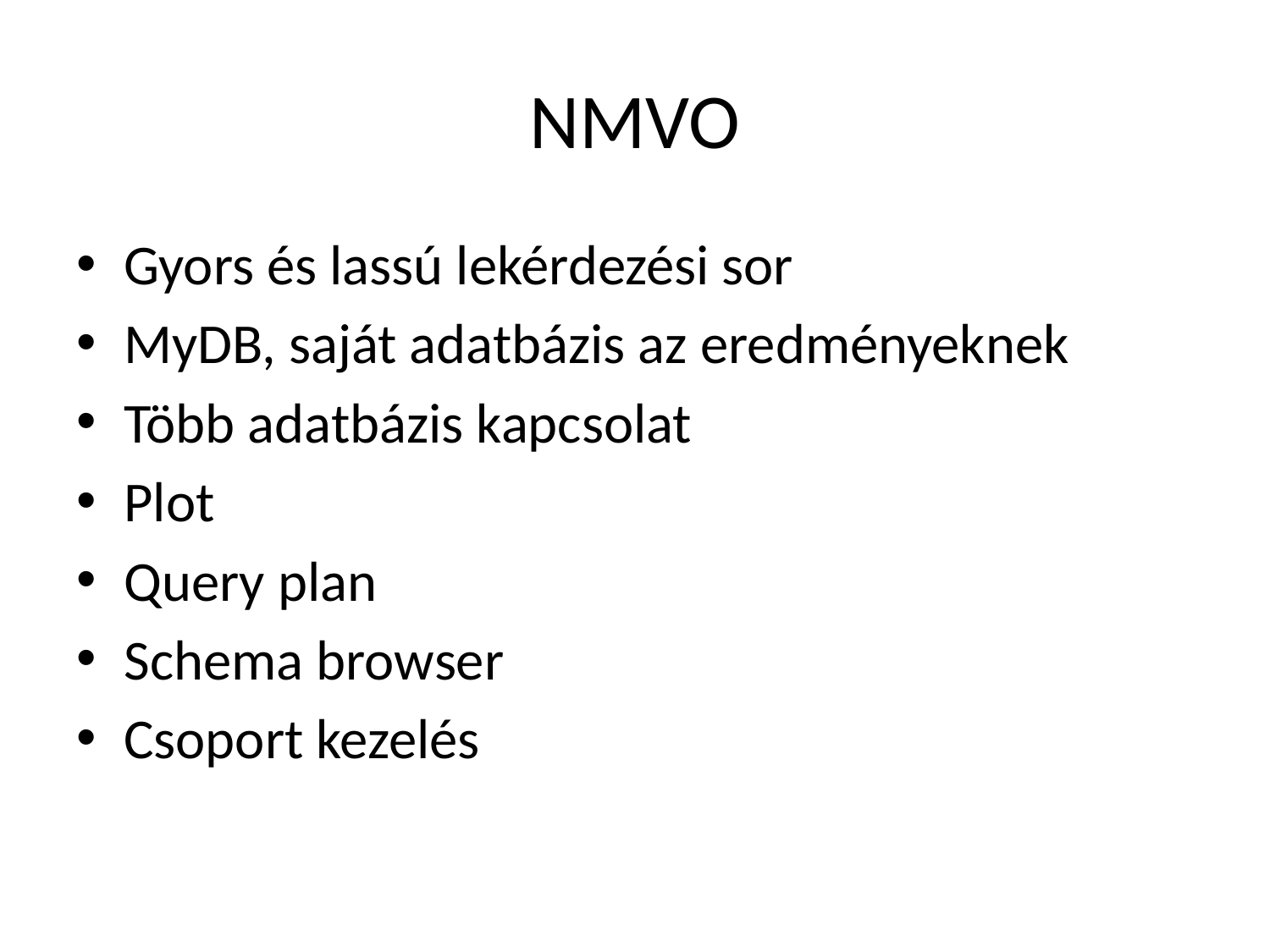

# NMVO
Gyors és lassú lekérdezési sor
MyDB, saját adatbázis az eredményeknek
Több adatbázis kapcsolat
Plot
Query plan
Schema browser
Csoport kezelés